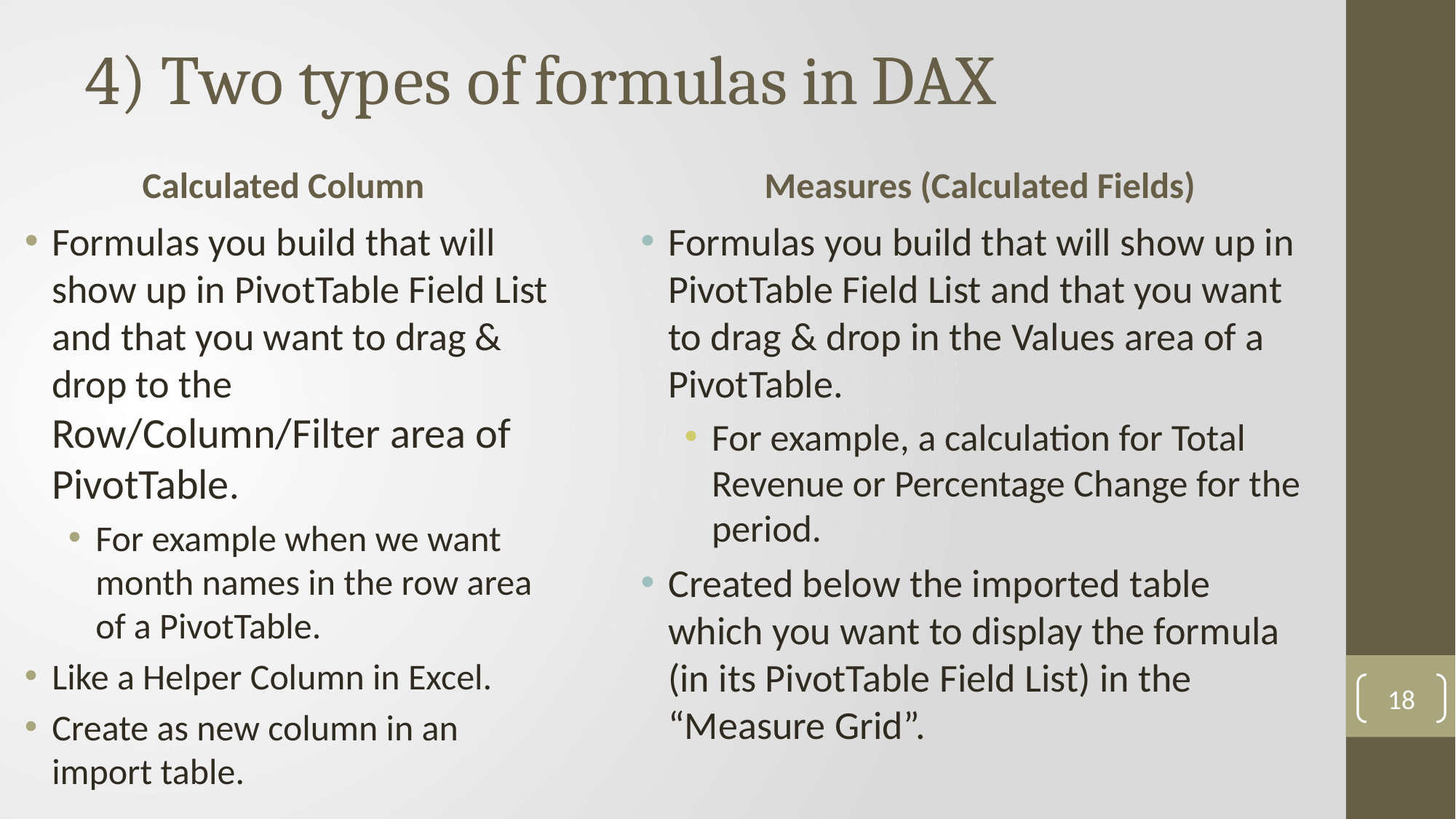

# 4) Two types of formulas in DAX
Calculated Column
Measures (Calculated Fields)
Formulas you build that will show up in PivotTable Field List and that you want to drag & drop to the Row/Column/Filter area of PivotTable.
For example when we want month names in the row area of a PivotTable.
Like a Helper Column in Excel.
Create as new column in an import table.

Formulas you build that will show up in PivotTable Field List and that you want to drag & drop in the Values area of a PivotTable.
For example, a calculation for Total Revenue or Percentage Change for the period.
Created below the imported table which you want to display the formula (in its PivotTable Field List) in the “Measure Grid”.

18